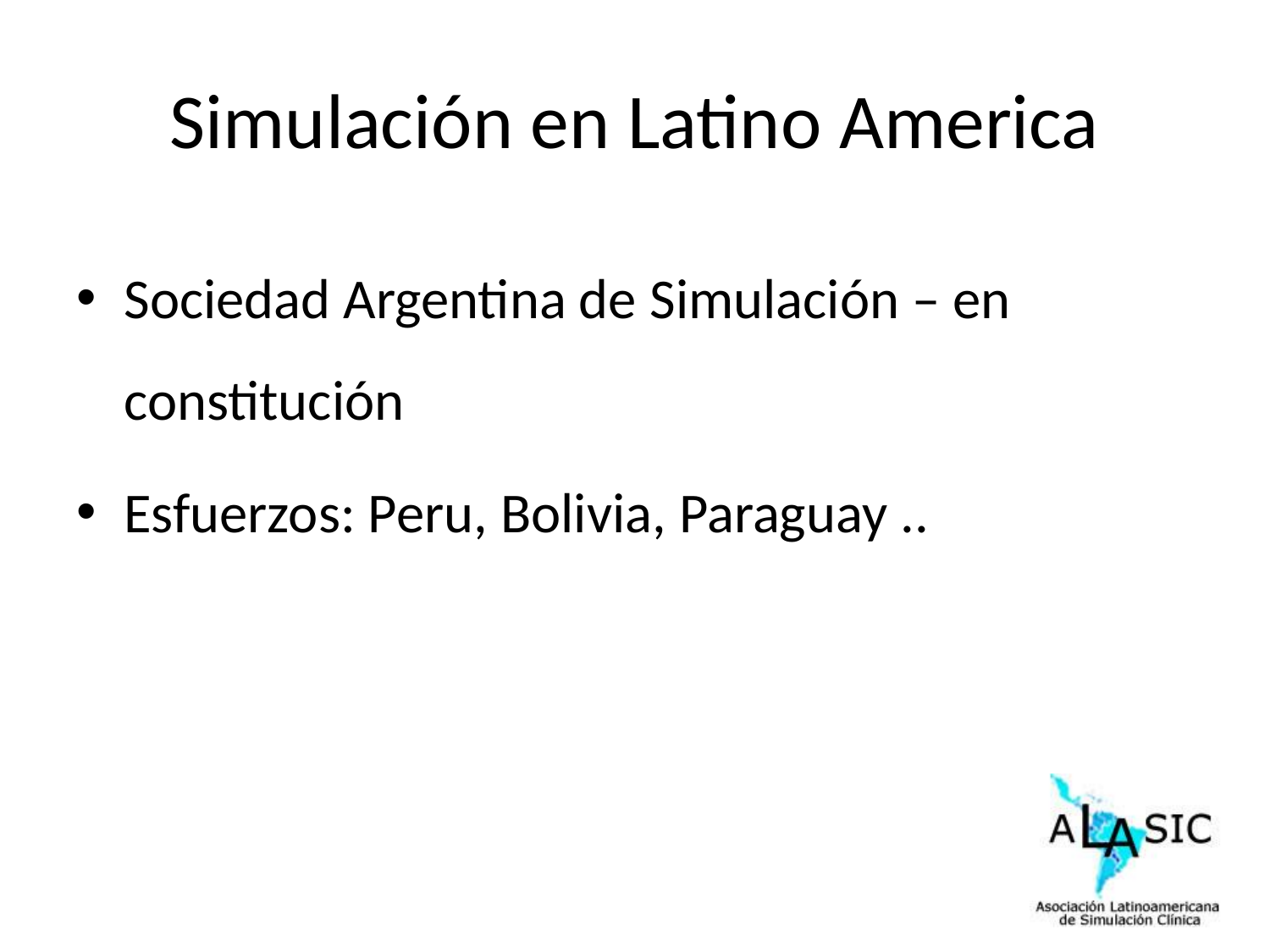

# Simulación en Latino America
Sociedad Argentina de Simulación – en constitución
Esfuerzos: Peru, Bolivia, Paraguay ..